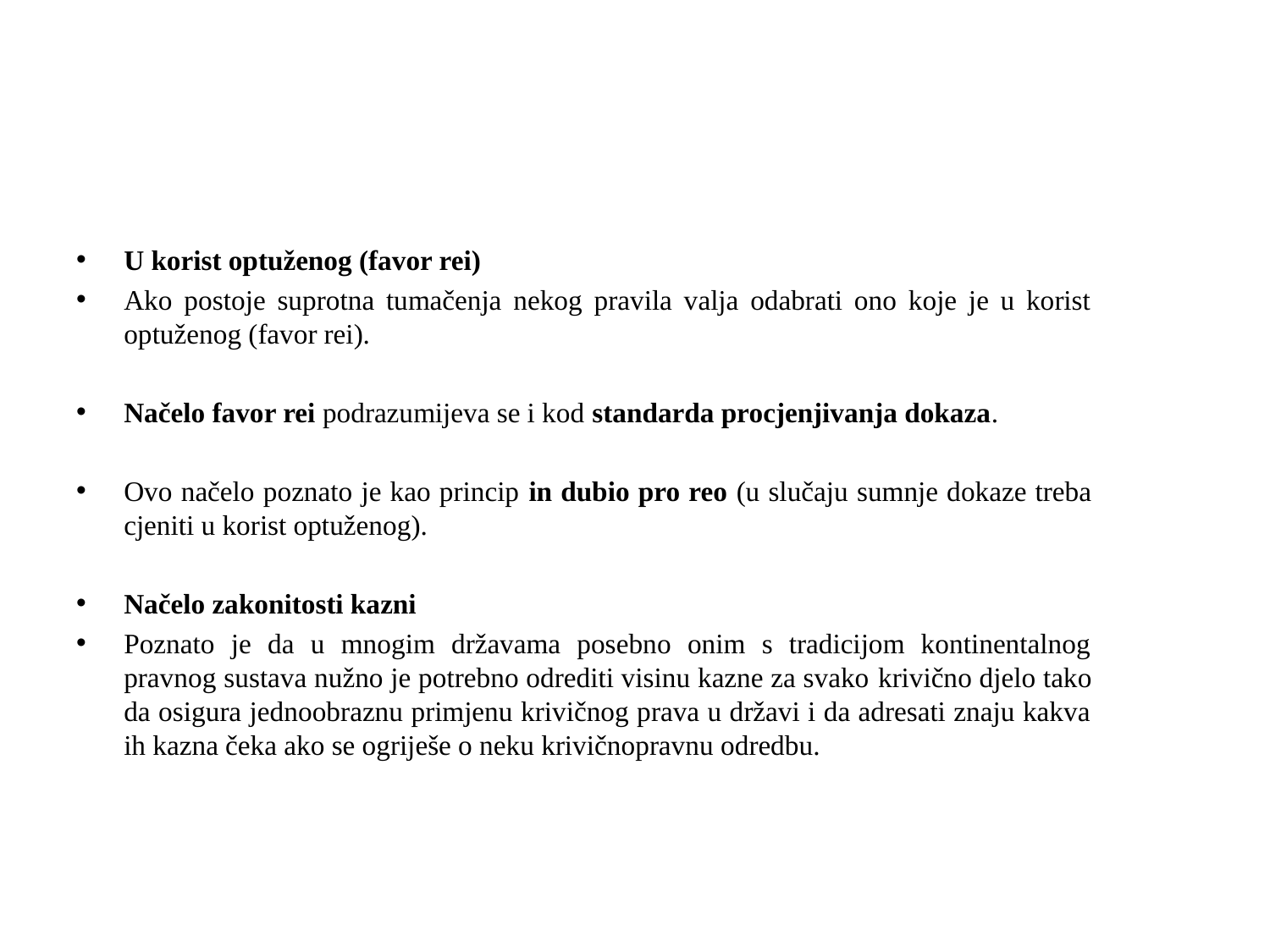

#
U korist optuženog (favor rei)
Ako postoje suprotna tumačenja nekog pravila valja odabrati ono koje je u korist optuženog (favor rei).

Načelo favor rei podrazumijeva se i kod standarda procjenjivanja dokaza.

Ovo načelo poznato je kao princip in dubio pro reo (u slučaju sumnje dokaze treba cjeniti u korist optuženog).

Načelo zakonitosti kazni
Poznato je da u mnogim državama posebno onim s tradicijom kontinentalnog pravnog sustava nužno je potrebno odrediti visinu kazne za svako krivično djelo tako da osigura jednoobraznu primjenu krivičnog prava u državi i da adresati znaju kakva ih kazna čeka ako se ogriješe o neku krivičnopravnu odredbu.